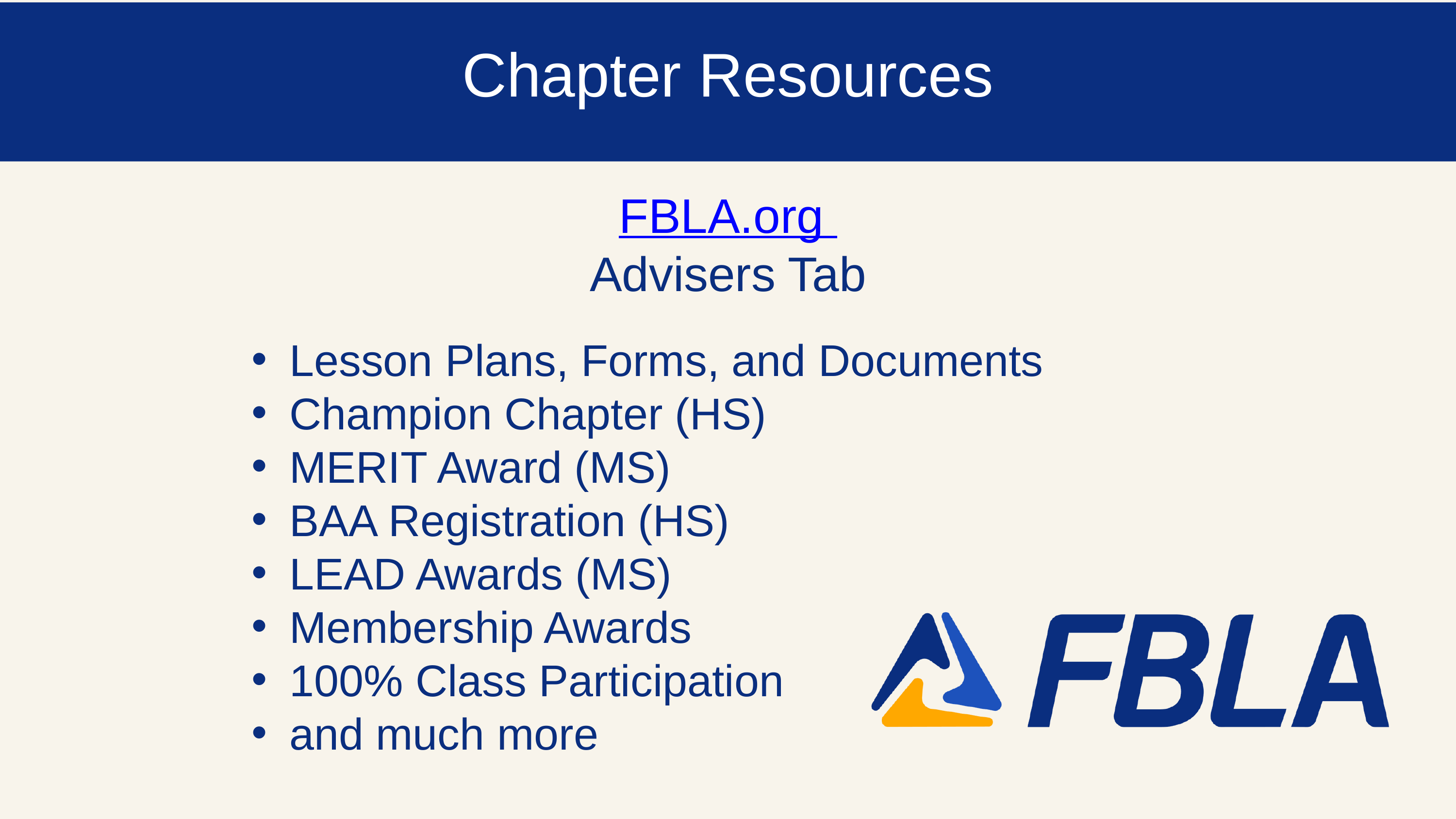

Chapter Resources

FBLA.org
Advisers Tab
Lesson Plans, Forms, and Documents
Champion Chapter (HS)
MERIT Award (MS)
BAA Registration (HS)
LEAD Awards (MS)
Membership Awards
100% Class Participation
and much more